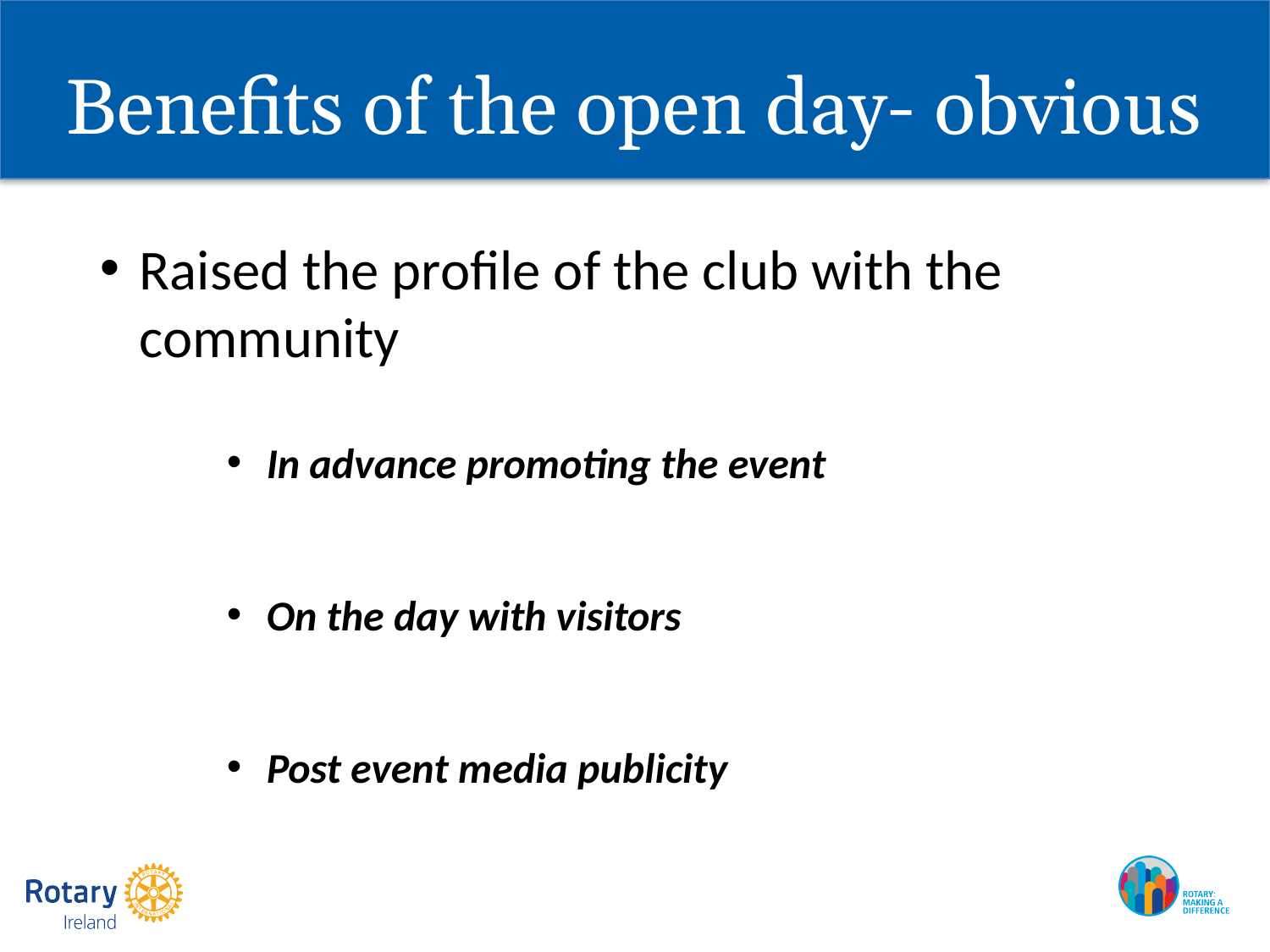

# Benefits of the open day- obvious
Raised the profile of the club with the community

In advance promoting the event

On the day with visitors

Post event media publicity